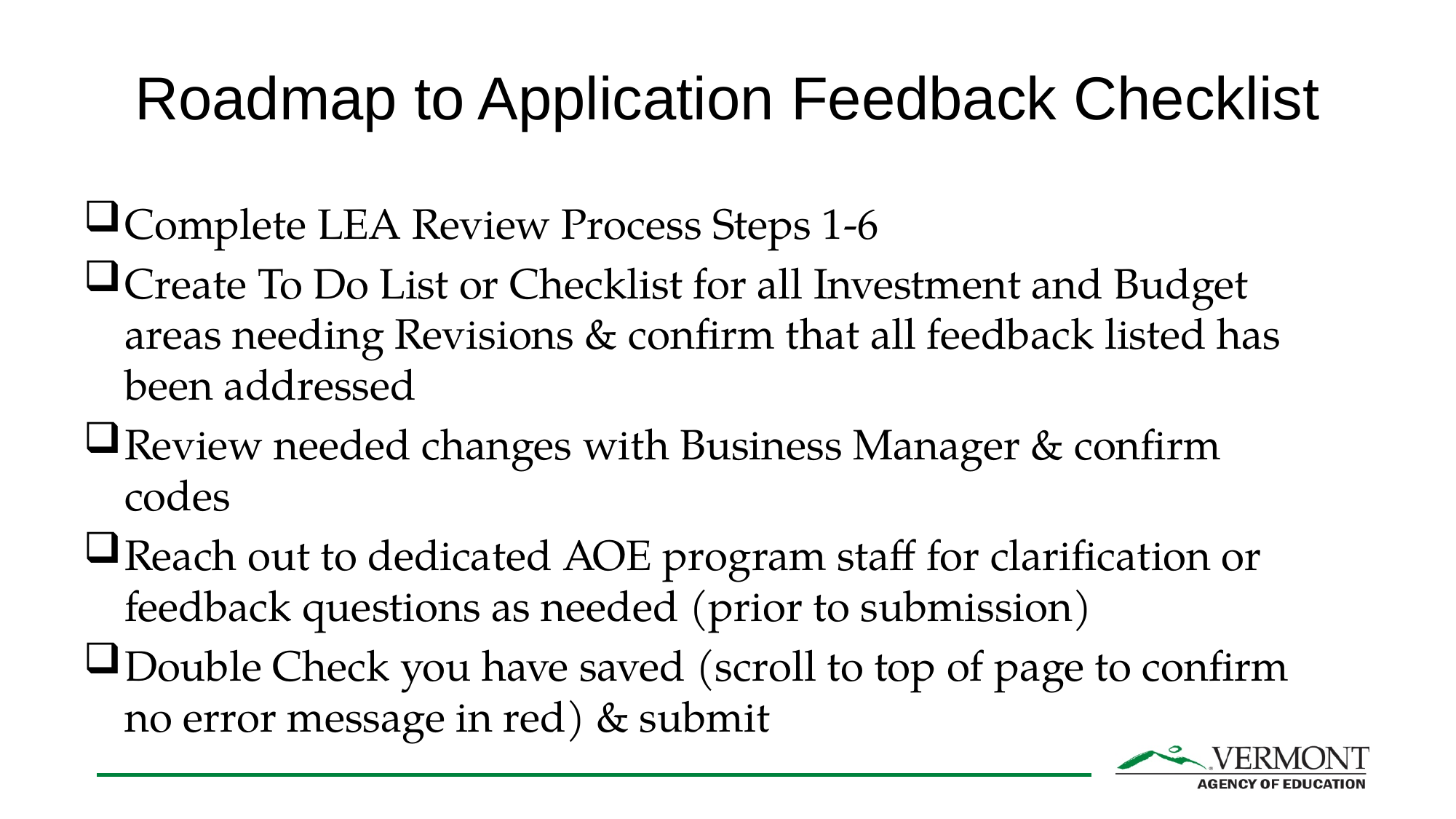

# Roadmap to Application Feedback Checklist
Complete LEA Review Process Steps 1-6
Create To Do List or Checklist for all Investment and Budget areas needing Revisions & confirm that all feedback listed has been addressed
Review needed changes with Business Manager & confirm codes
Reach out to dedicated AOE program staff for clarification or feedback questions as needed (prior to submission)
Double Check you have saved (scroll to top of page to confirm no error message in red) & submit